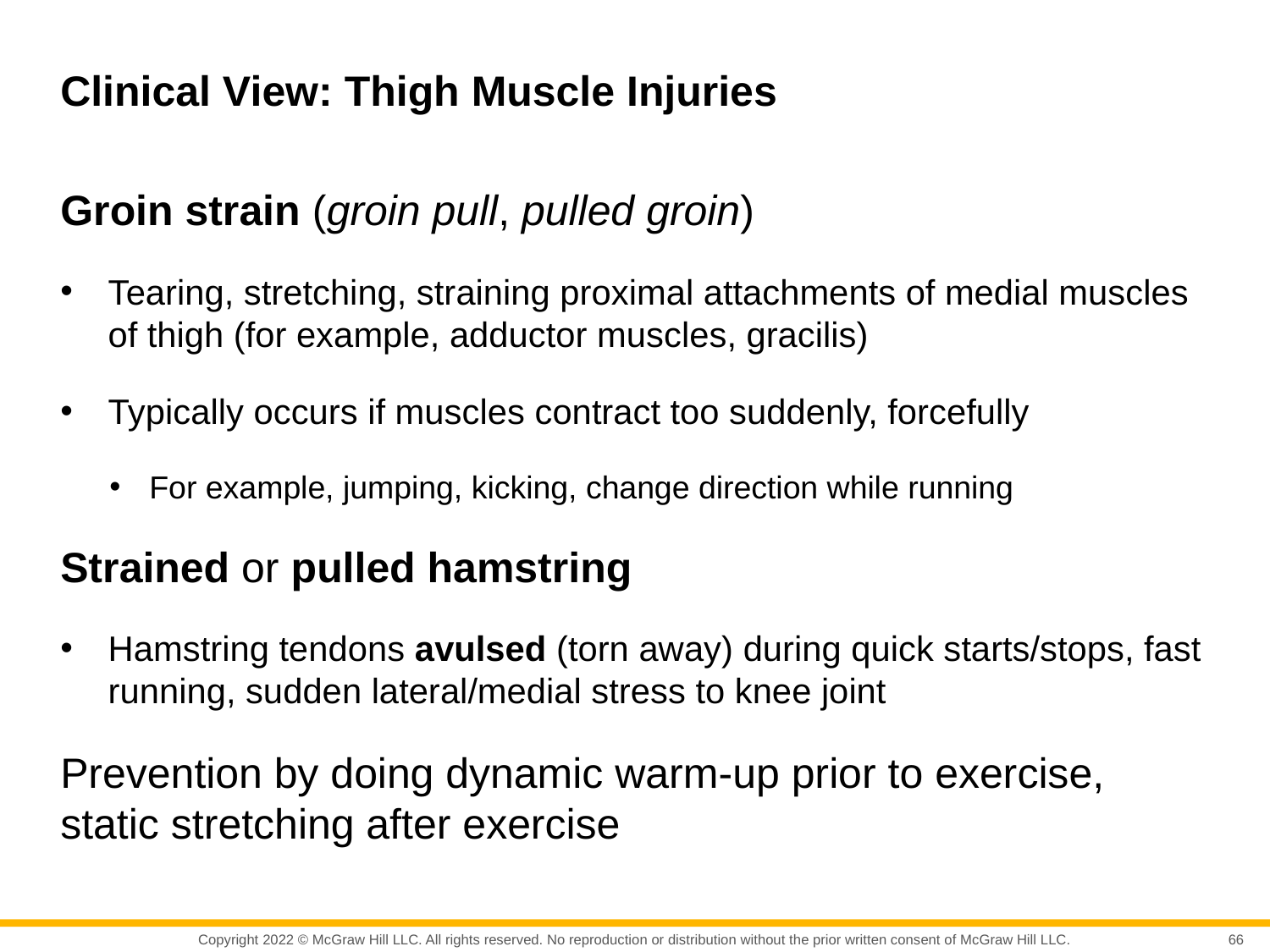

# Clinical View: Thigh Muscle Injuries
Groin strain (groin pull, pulled groin)
Tearing, stretching, straining proximal attachments of medial muscles of thigh (for example, adductor muscles, gracilis)
Typically occurs if muscles contract too suddenly, forcefully
For example, jumping, kicking, change direction while running
Strained or pulled hamstring
Hamstring tendons avulsed (torn away) during quick starts/stops, fast running, sudden lateral/medial stress to knee joint
Prevention by doing dynamic warm-up prior to exercise, static stretching after exercise
66